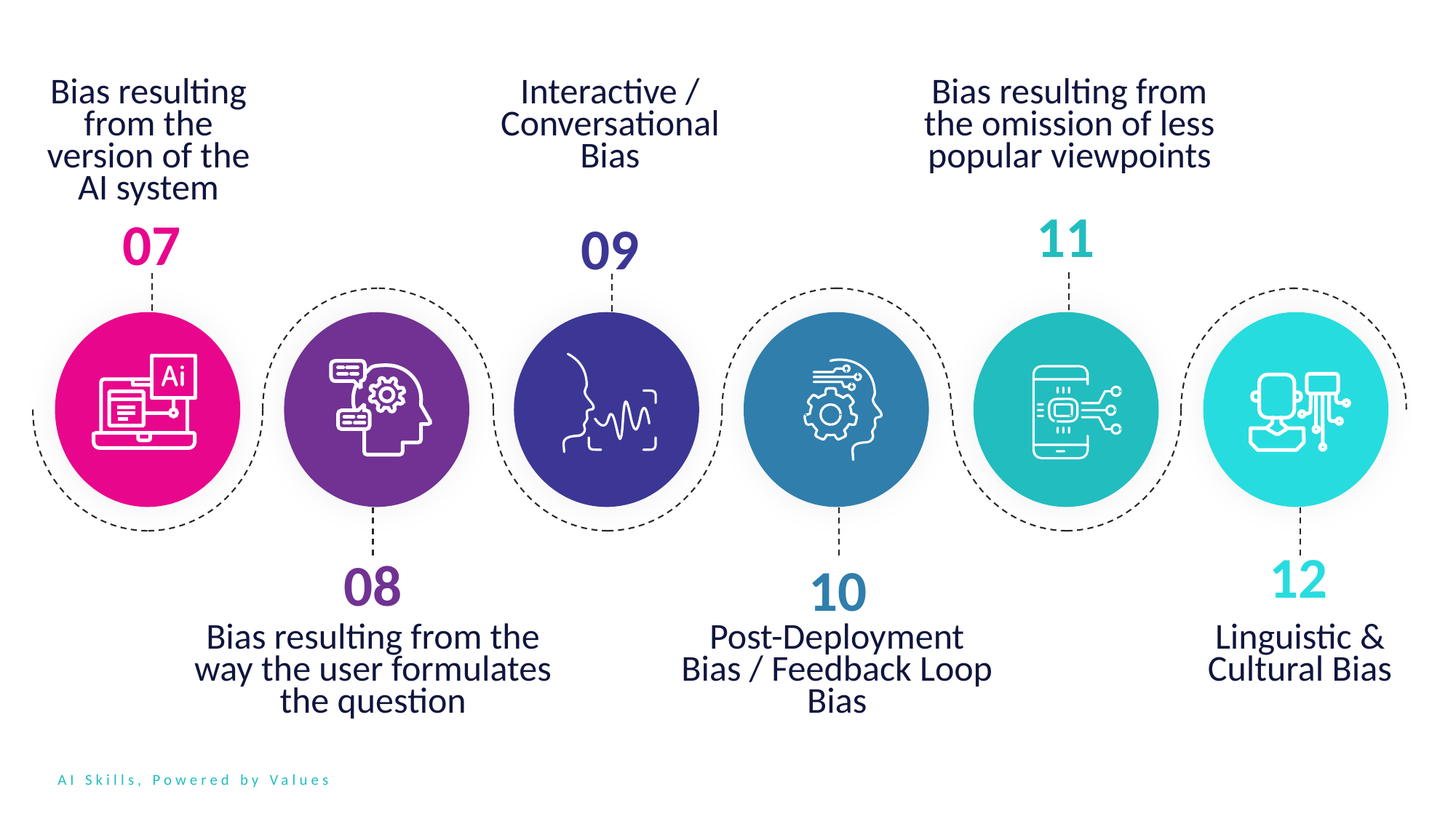

Bias resulting from the version of the AI system

Interactive / Conversational Bias
Bias resulting from the omission of less popular viewpoints

11
07
09

12
08
10
Bias resulting from the way the user formulates the question

Post-Deployment Bias / Feedback Loop Bias

Linguistic & Cultural Bias